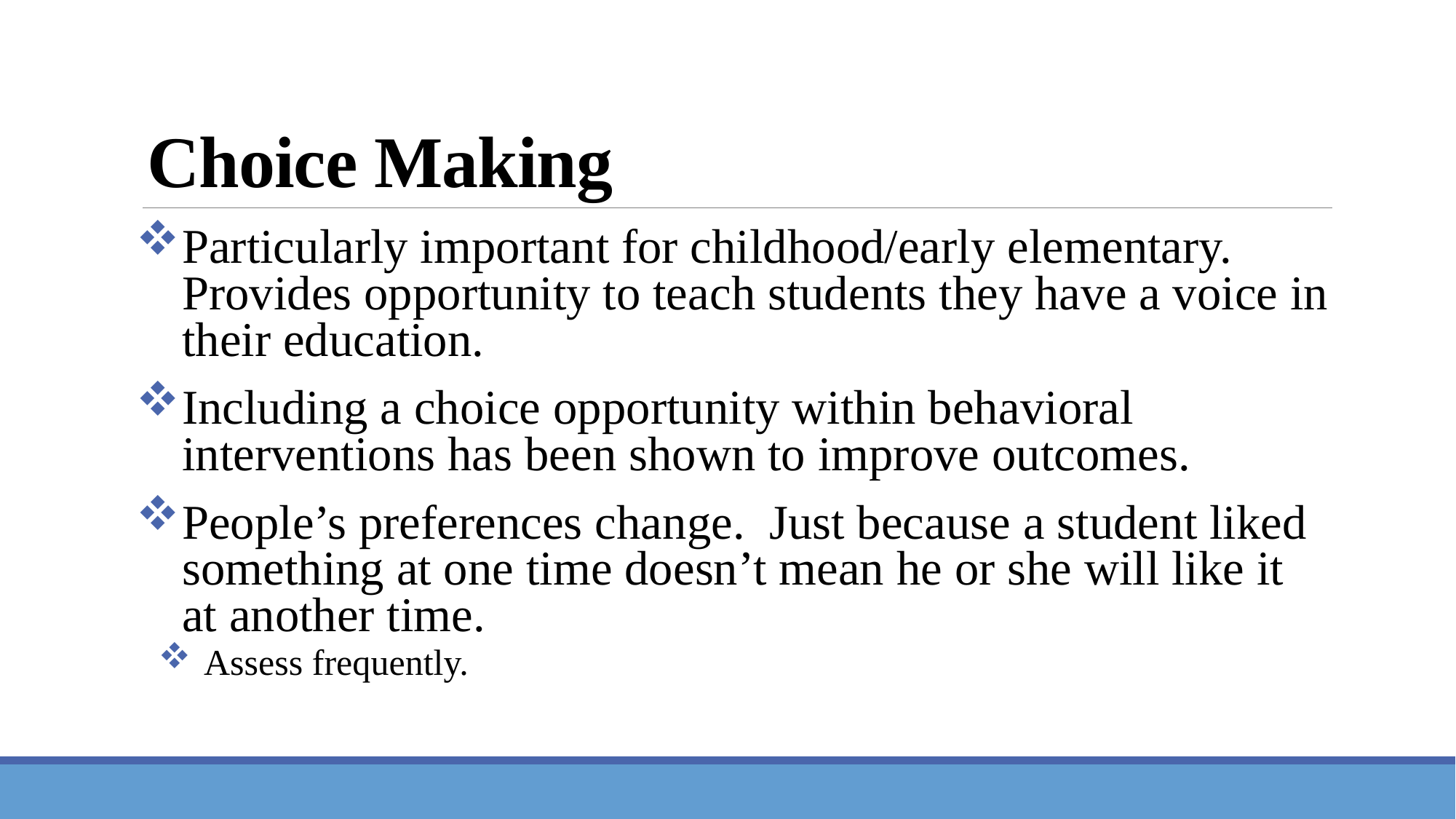

# Choice Making
Particularly important for childhood/early elementary.  Provides opportunity to teach students they have a voice in their education.
Including a choice opportunity within behavioral interventions has been shown to improve outcomes.
People’s preferences change.  Just because a student liked something at one time doesn’t mean he or she will like it at another time.
Assess frequently.